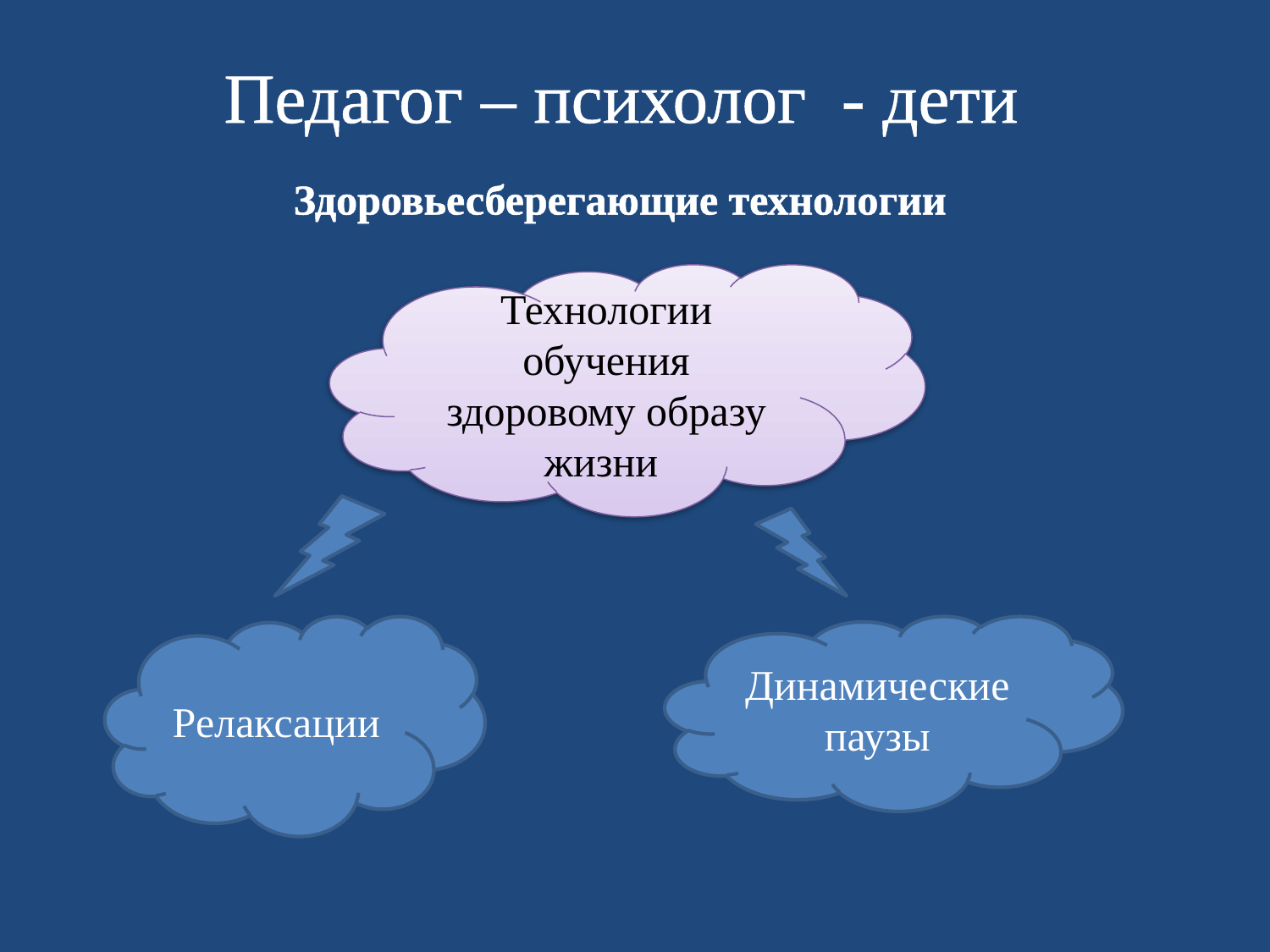

Педагог – психолог  - дети
Здоровьесберегающие технологии
Технологии обучения здоровому образу жизни

Релаксации
Динамические
паузы